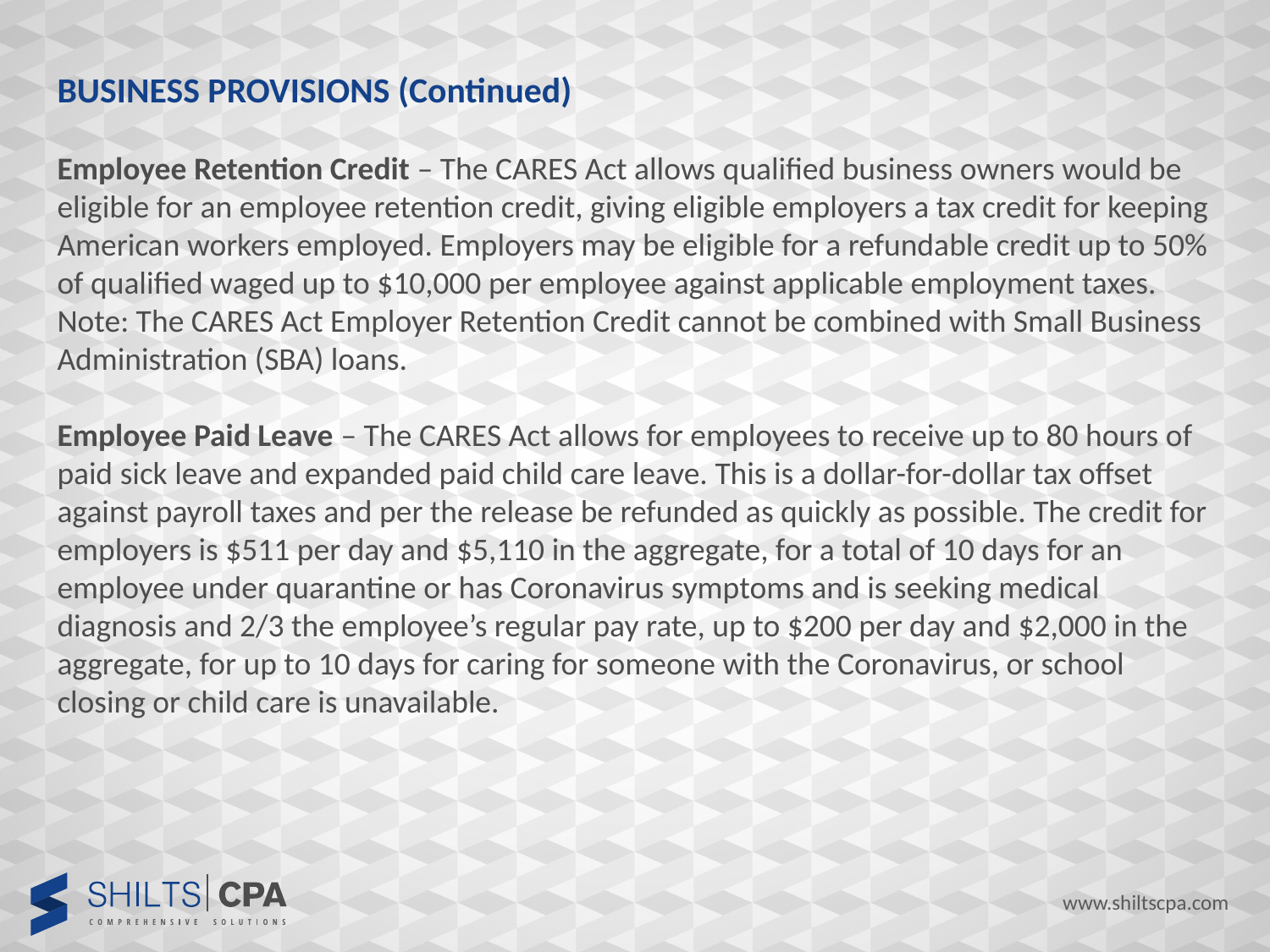

BUSINESS PROVISIONS (Continued)
Employee Retention Credit – The CARES Act allows qualified business owners would be eligible for an employee retention credit, giving eligible employers a tax credit for keeping American workers employed. Employers may be eligible for a refundable credit up to 50% of qualified waged up to $10,000 per employee against applicable employment taxes. Note: The CARES Act Employer Retention Credit cannot be combined with Small Business Administration (SBA) loans.

Employee Paid Leave – The CARES Act allows for employees to receive up to 80 hours of paid sick leave and expanded paid child care leave. This is a dollar-for-dollar tax offset against payroll taxes and per the release be refunded as quickly as possible. The credit for employers is $511 per day and $5,110 in the aggregate, for a total of 10 days for an employee under quarantine or has Coronavirus symptoms and is seeking medical diagnosis and 2/3 the employee’s regular pay rate, up to $200 per day and $2,000 in the aggregate, for up to 10 days for caring for someone with the Coronavirus, or school closing or child care is unavailable.